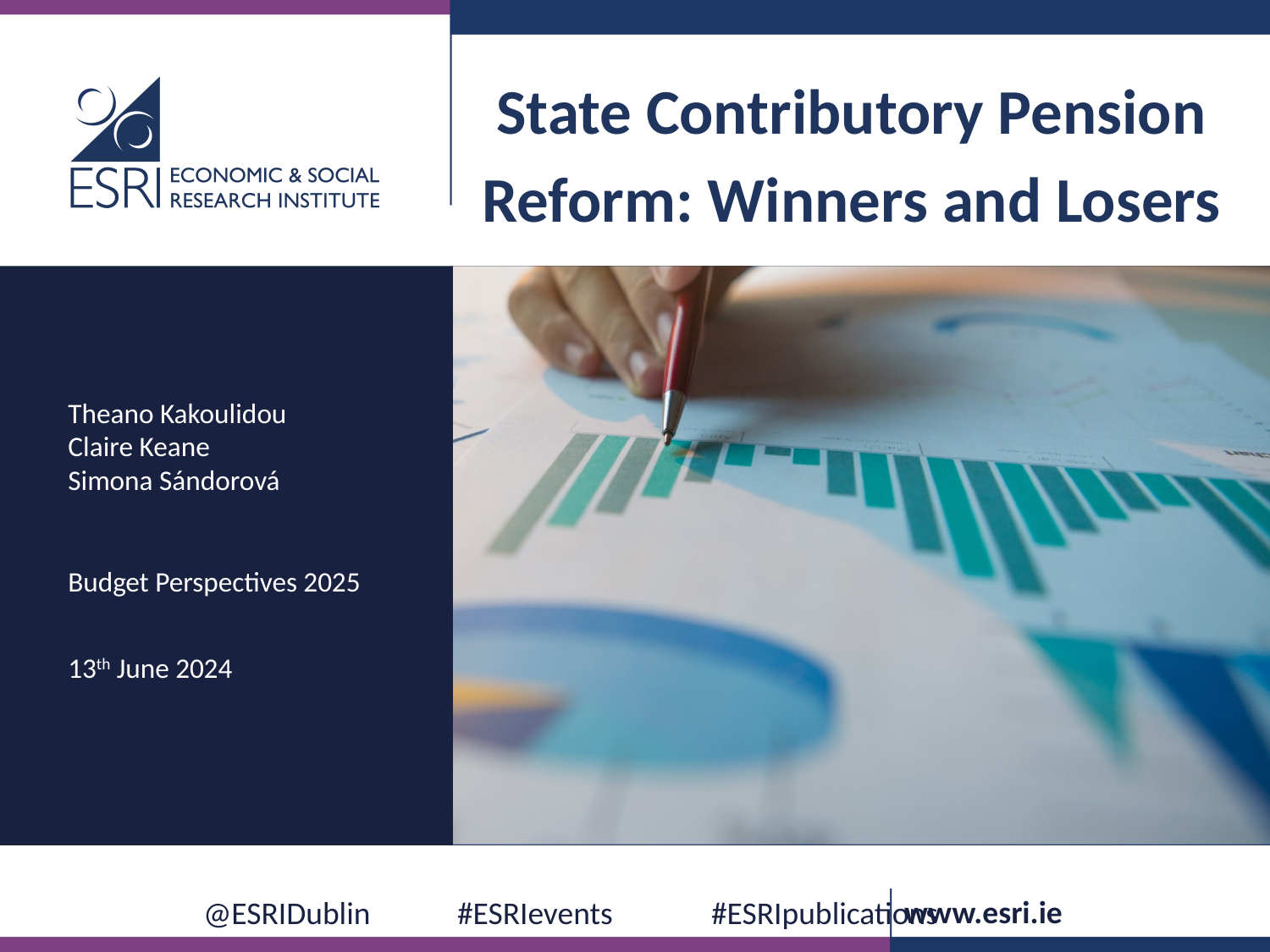

State Contributory Pension Reform: Winners and Losers
Theano Kakoulidou
Claire Keane
Simona Sándorová

Budget Perspectives 2025

13th June 2024